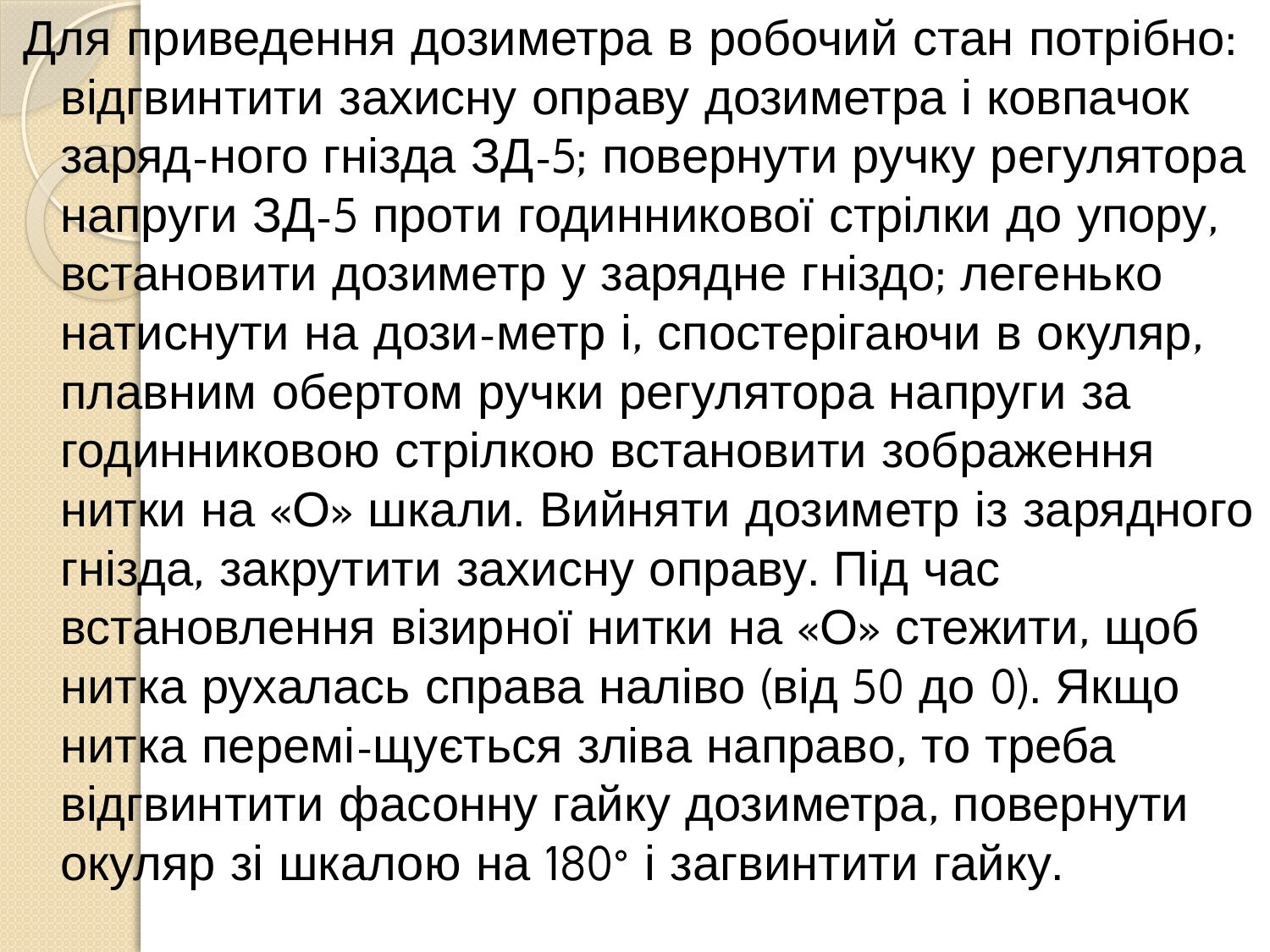

Для приведення дозиметра в робочий стан потрібно: відгвинтити захисну оправу дозиметра і ковпачок заряд-ного гнізда ЗД-5; повернути ручку регулятора напруги ЗД-5 проти годинникової стрілки до упору, встановити дозиметр у зарядне гніздо; легенько натиснути на дози-метр і, спостерігаючи в окуляр, плавним обертом ручки регулятора напруги за годинниковою стрілкою встановити зображення нитки на «О» шкали. Вийняти дозиметр із зарядного гнізда, закрутити захисну оправу. Під час встановлення візирної нитки на «О» стежити, щоб нитка рухалась справа наліво (від 50 до 0). Якщо нитка перемі-щується зліва направо, то треба відгвинтити фасонну гайку дозиметра, повернути окуляр зі шкалою на 180° і загвинтити гайку.